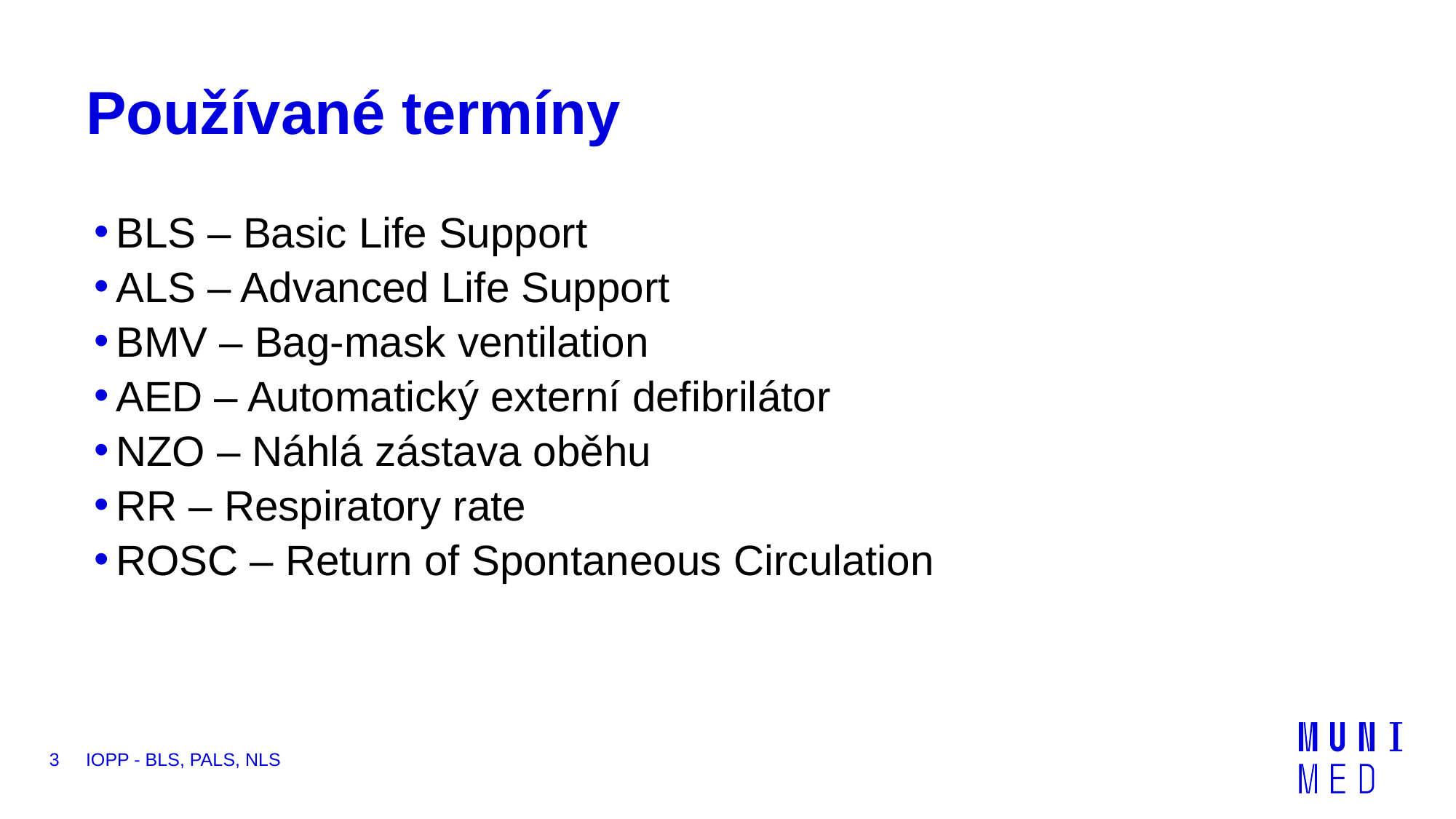

# Používané termíny
BLS – Basic Life Support
ALS – Advanced Life Support
BMV – Bag-mask ventilation
AED – Automatický externí defibrilátor
NZO – Náhlá zástava oběhu
RR – Respiratory rate
ROSC – Return of Spontaneous Circulation
3
IOPP - BLS, PALS, NLS